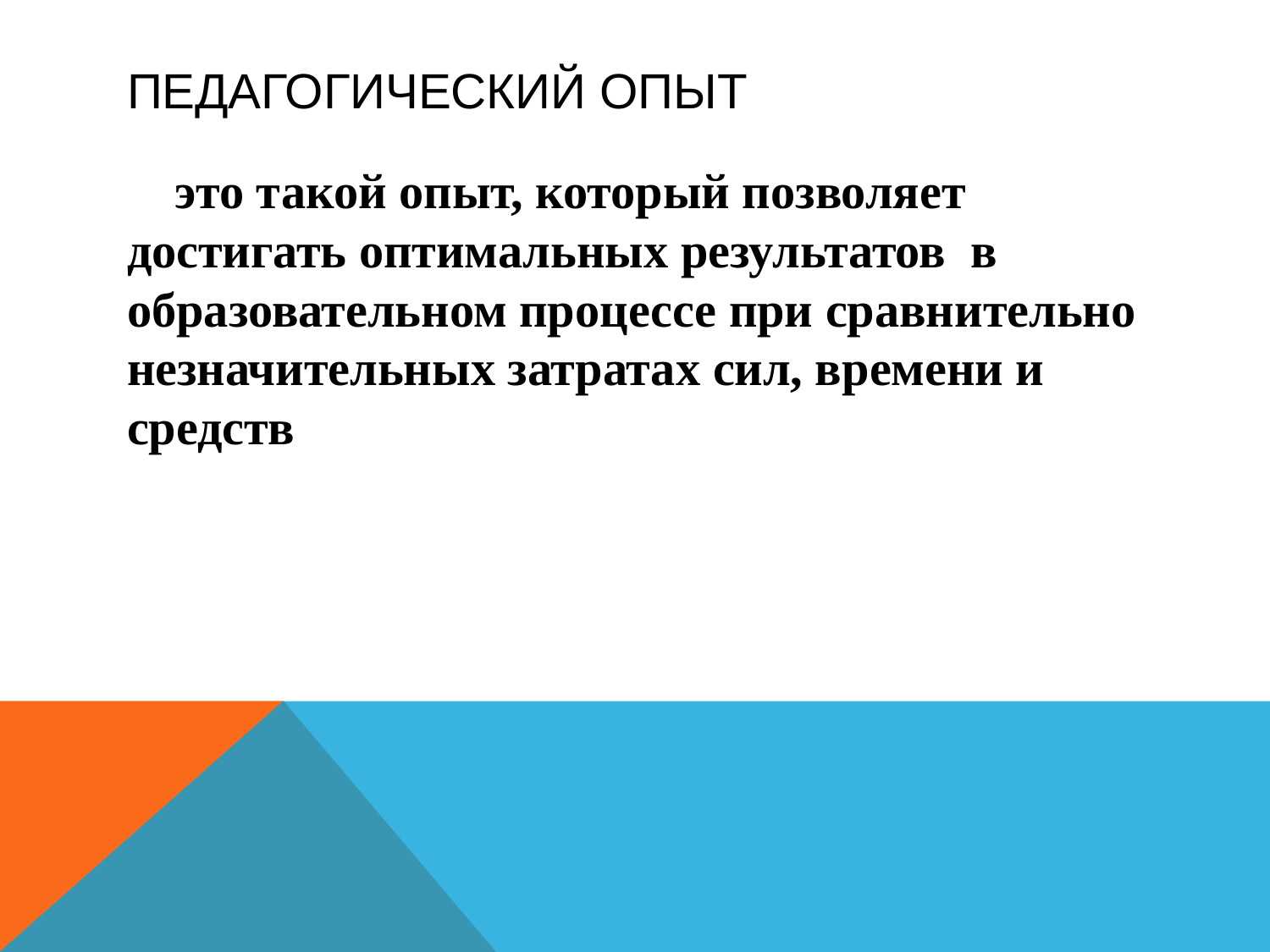

# ПЕДАГОГИЧЕСКИЙ ОПЫТ
это такой опыт, который позволяет достигать оптимальных результатов  в образовательном процессе при сравнительно незначительных затратах сил, времени и средств